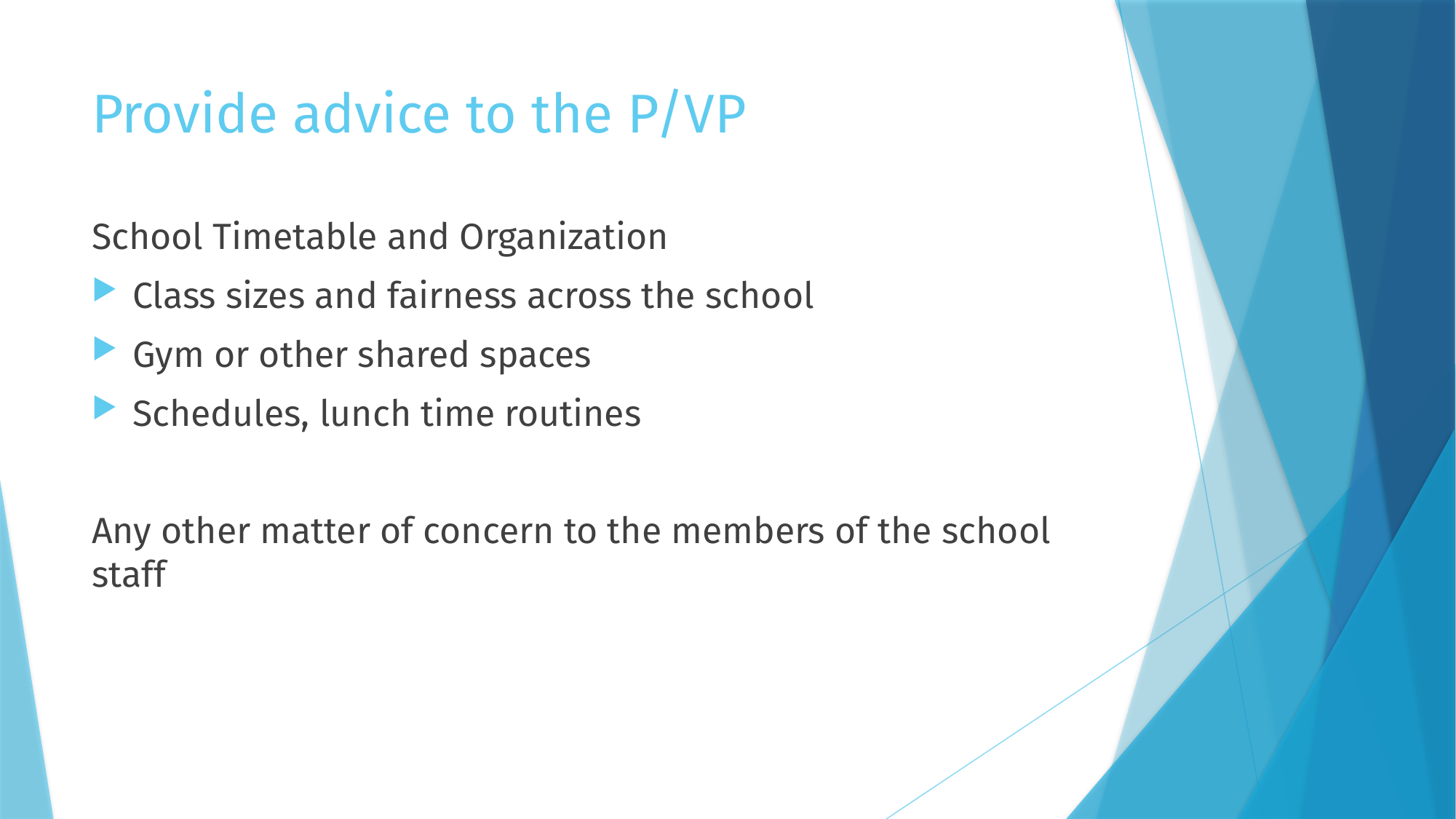

# Provide advice to the P/VP
School Timetable and Organization
Class sizes and fairness across the school
Gym or other shared spaces
Schedules, lunch time routines

Any other matter of concern to the members of the school staff